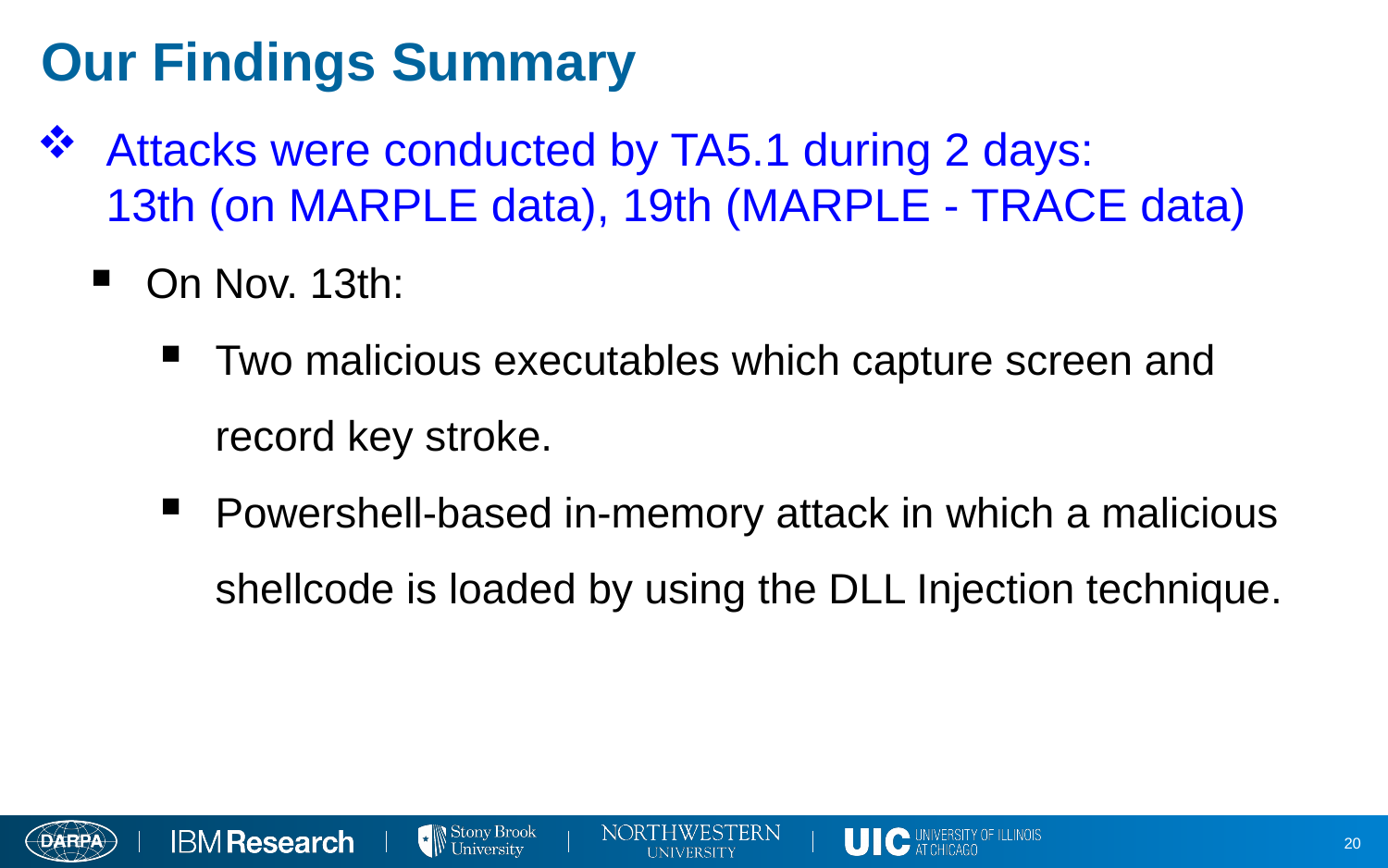

# Our Findings Summary
Attacks were conducted by TA5.1 during 2 days:
13th (on MARPLE data), 19th (MARPLE - TRACE data)
On Nov. 13th:
Two malicious executables which capture screen and record key stroke.
Powershell-based in-memory attack in which a malicious shellcode is loaded by using the DLL Injection technique.